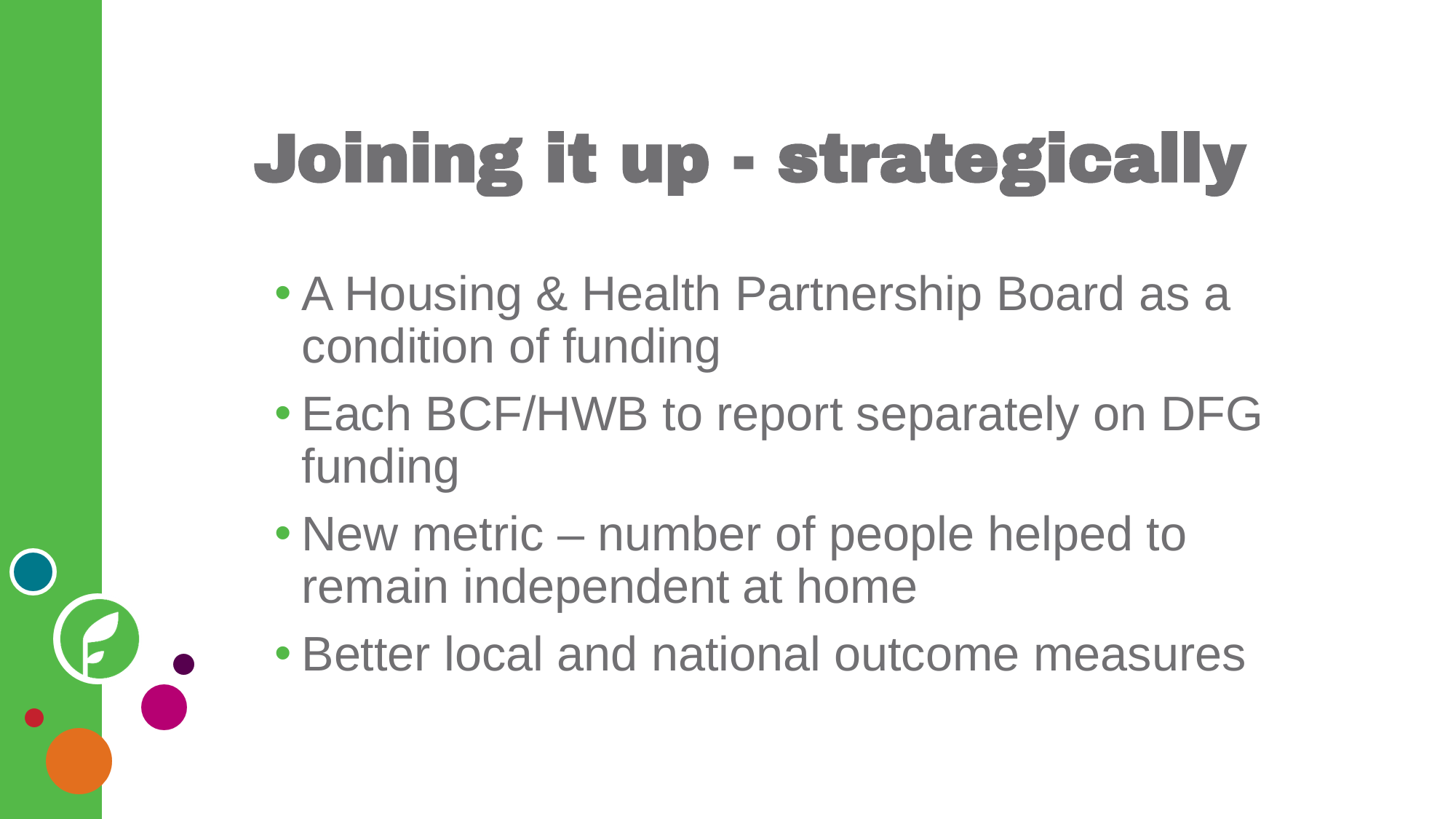

# Joining it up - strategically
A Housing & Health Partnership Board as a condition of funding
Each BCF/HWB to report separately on DFG funding
New metric – number of people helped to remain independent at home
Better local and national outcome measures